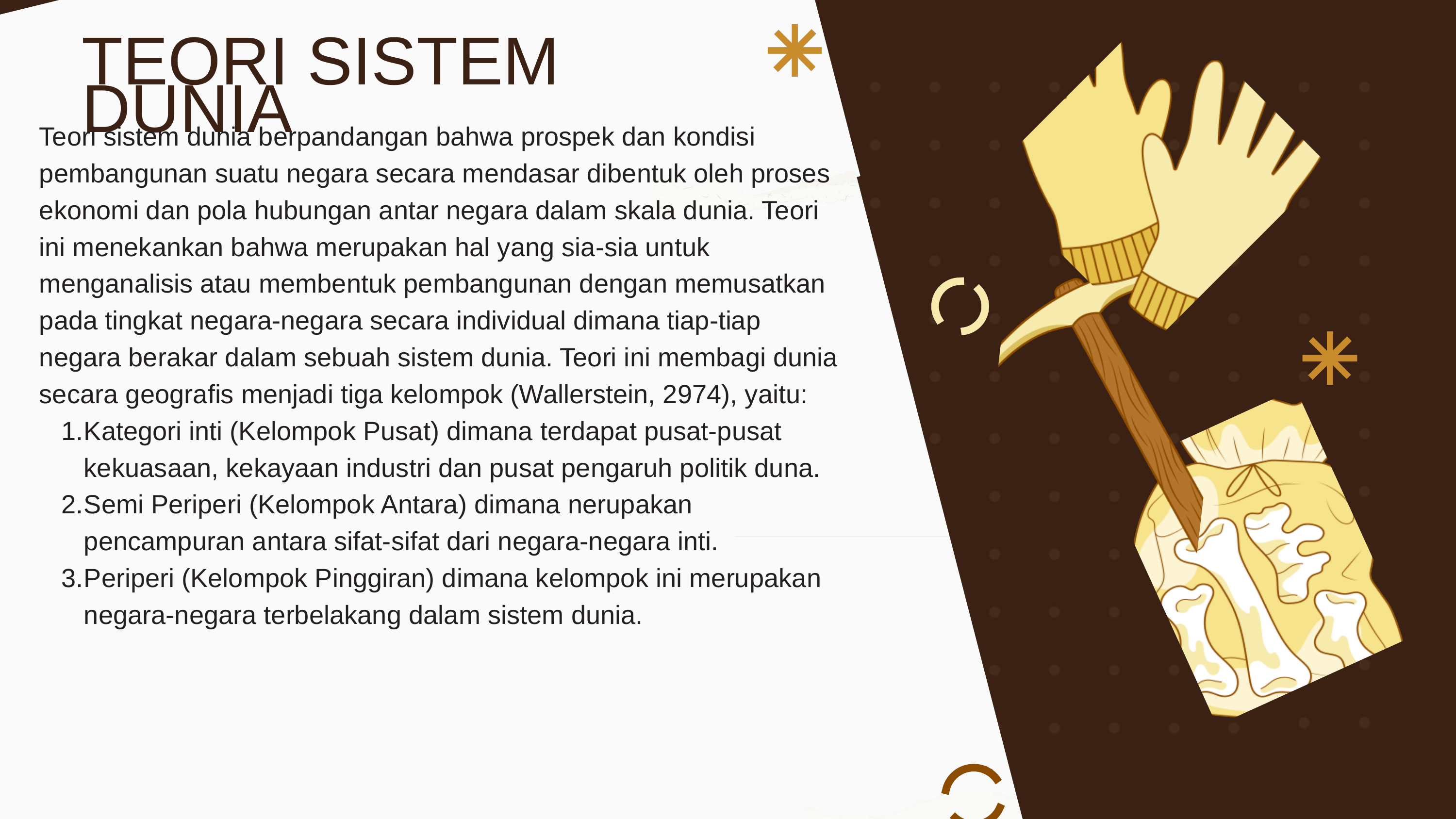

TEORI SISTEM DUNIA

Teori sistem dunia berpandangan bahwa prospek dan kondisi pembangunan suatu negara secara mendasar dibentuk oleh proses ekonomi dan pola hubungan antar negara dalam skala dunia. Teori ini menekankan bahwa merupakan hal yang sia-sia untuk menganalisis atau membentuk pembangunan dengan memusatkan pada tingkat negara-negara secara individual dimana tiap-tiap negara berakar dalam sebuah sistem dunia. Teori ini membagi dunia secara geografis menjadi tiga kelompok (Wallerstein, 2974), yaitu:
Kategori inti (Kelompok Pusat) dimana terdapat pusat-pusat kekuasaan, kekayaan industri dan pusat pengaruh politik duna.
Semi Periperi (Kelompok Antara) dimana nerupakan pencampuran antara sifat-sifat dari negara-negara inti.
Periperi (Kelompok Pinggiran) dimana kelompok ini merupakan negara-negara terbelakang dalam sistem dunia.